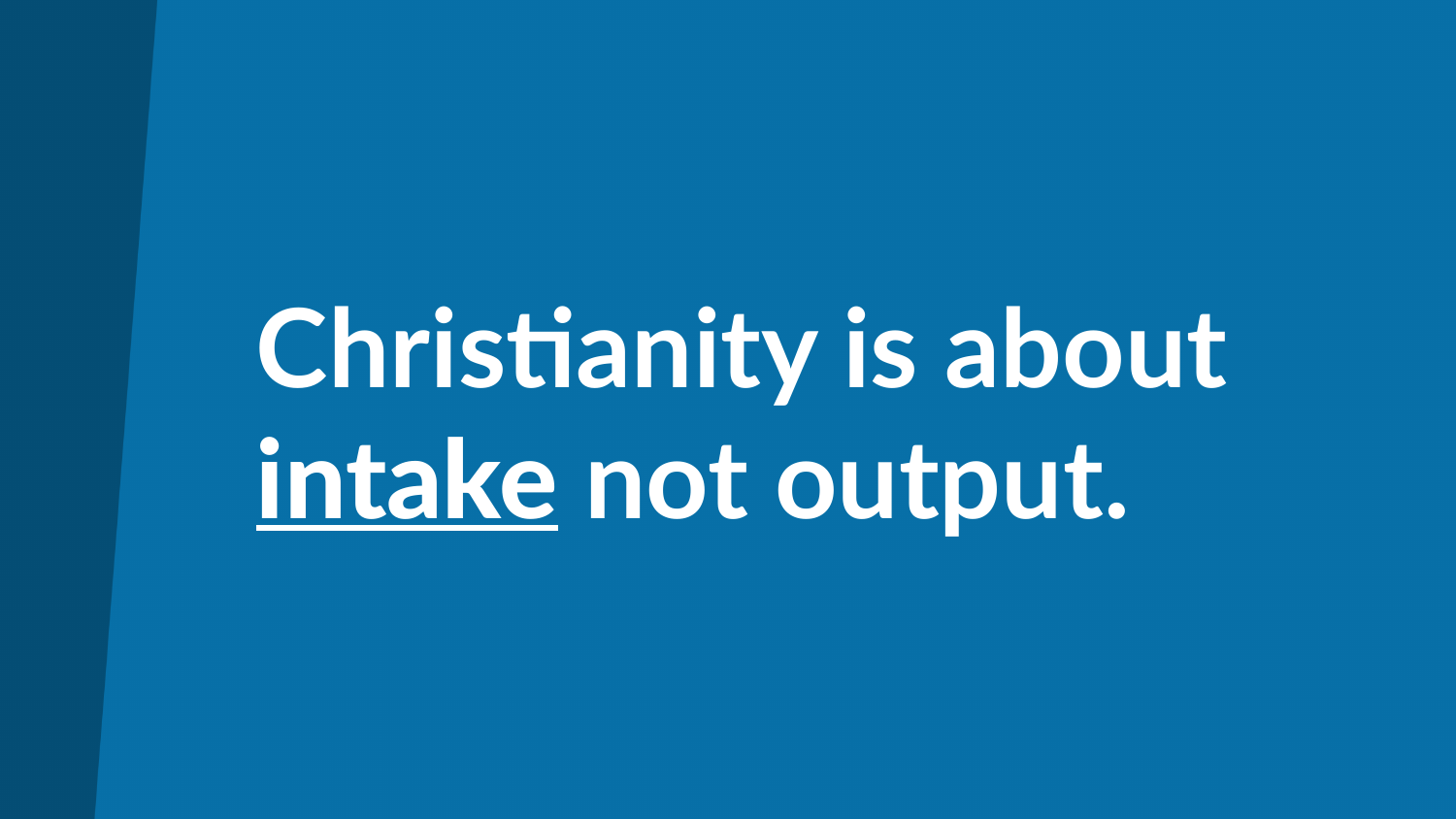

# Christianity is about intake not output.